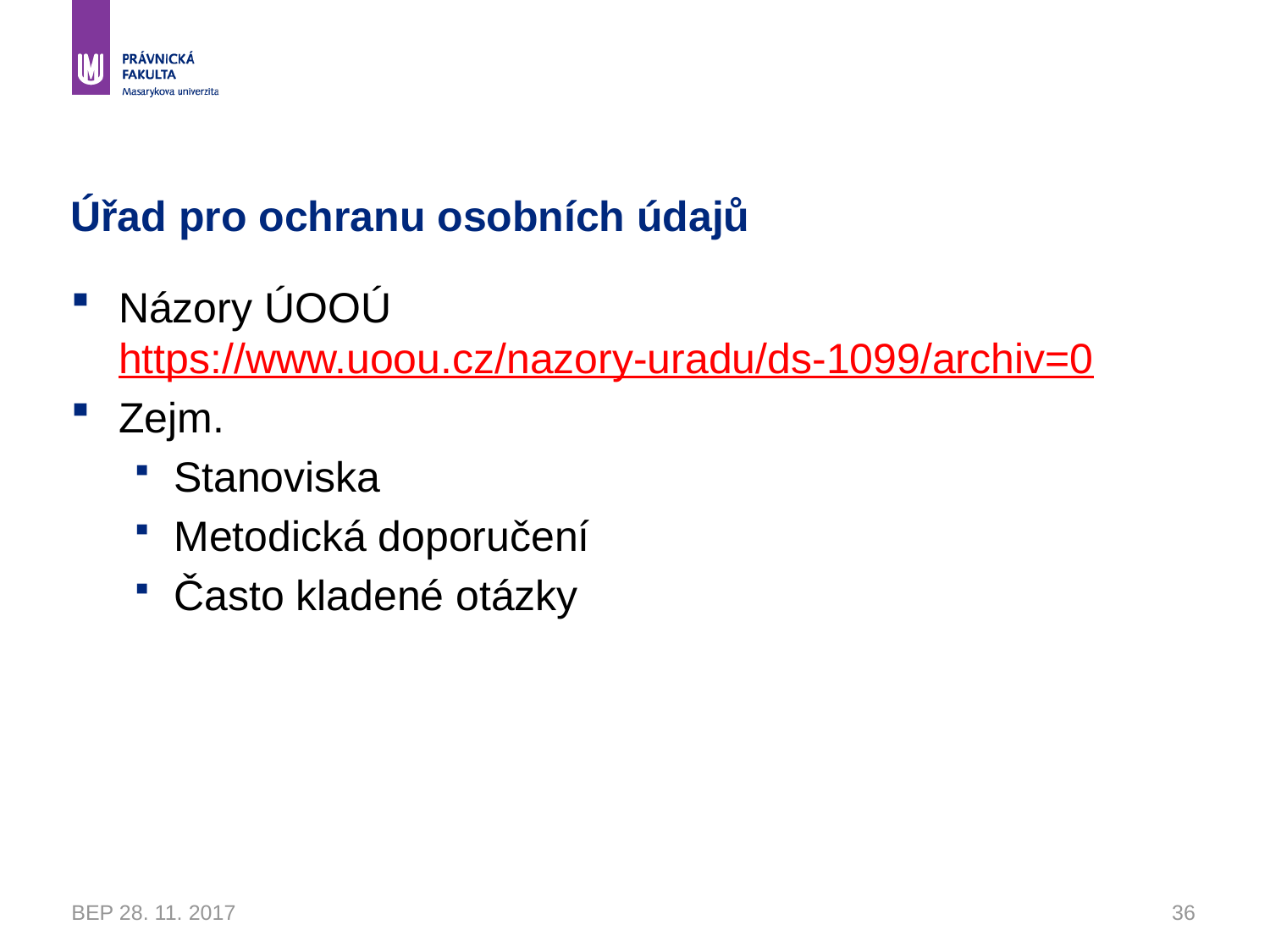

# Úřad pro ochranu osobních údajů
Názory ÚOOÚ
https://www.uoou.cz/nazory-uradu/ds-1099/archiv=0
Zejm.
Stanoviska
Metodická doporučení
Často kladené otázky

BEP 28. 11. 2017
36